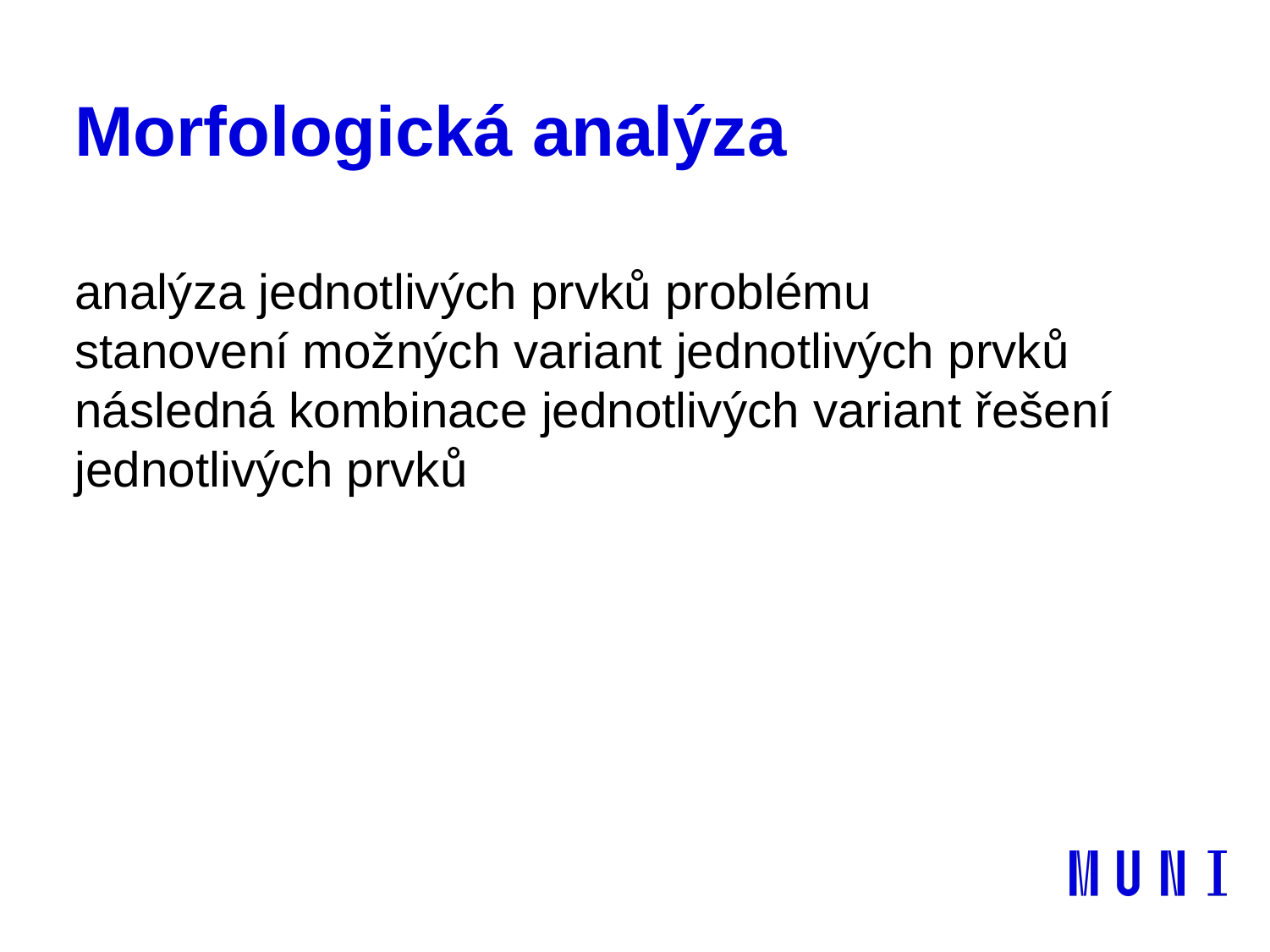

# Morfologická analýza
analýza jednotlivých prvků problému
stanovení možných variant jednotlivých prvků
následná kombinace jednotlivých variant řešení jednotlivých prvků

10. 12. 2021